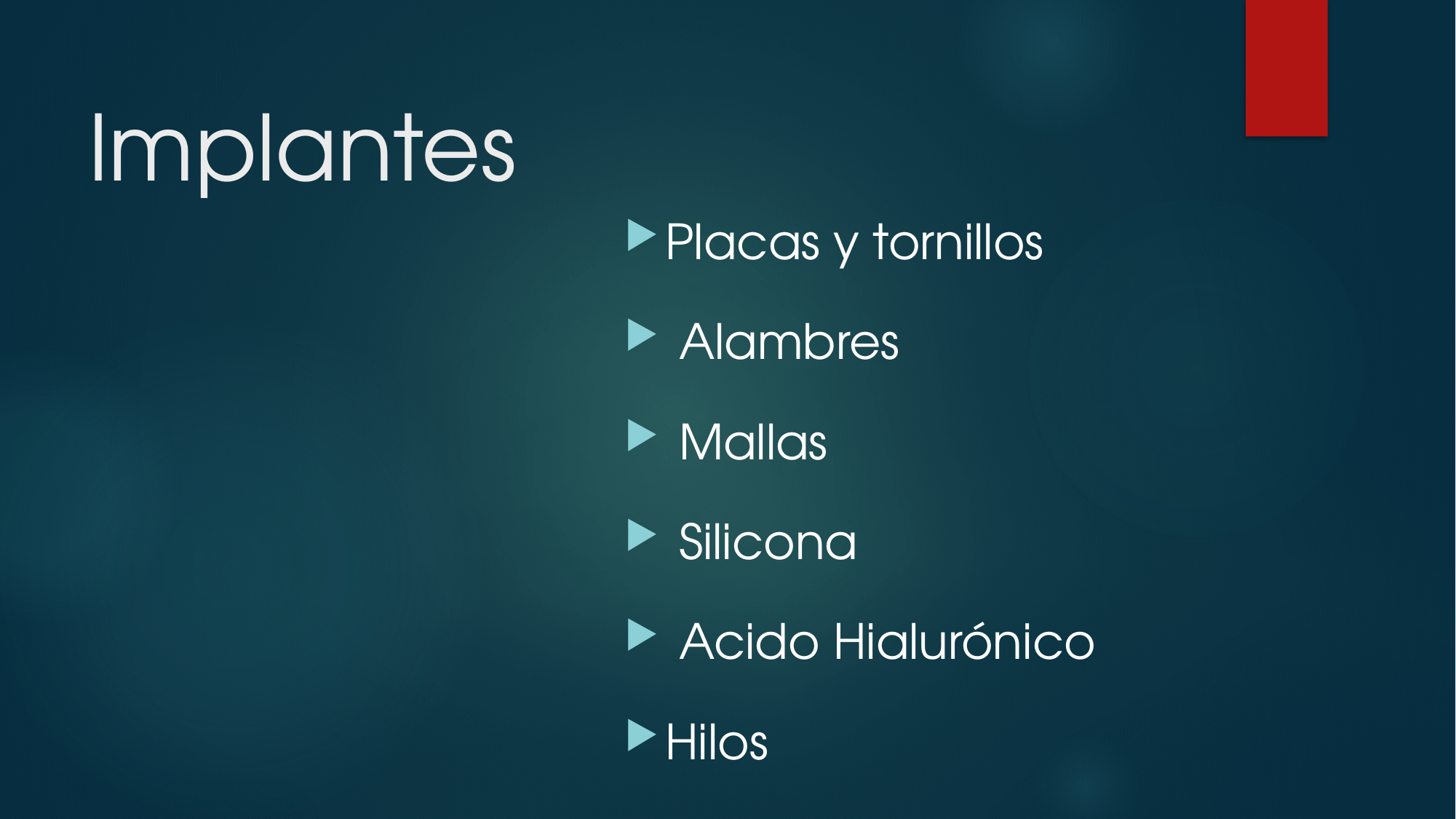

# Implantes
Placas y tornillos
 Alambres
 Mallas
 Silicona
 Acido Hialurónico
Hilos